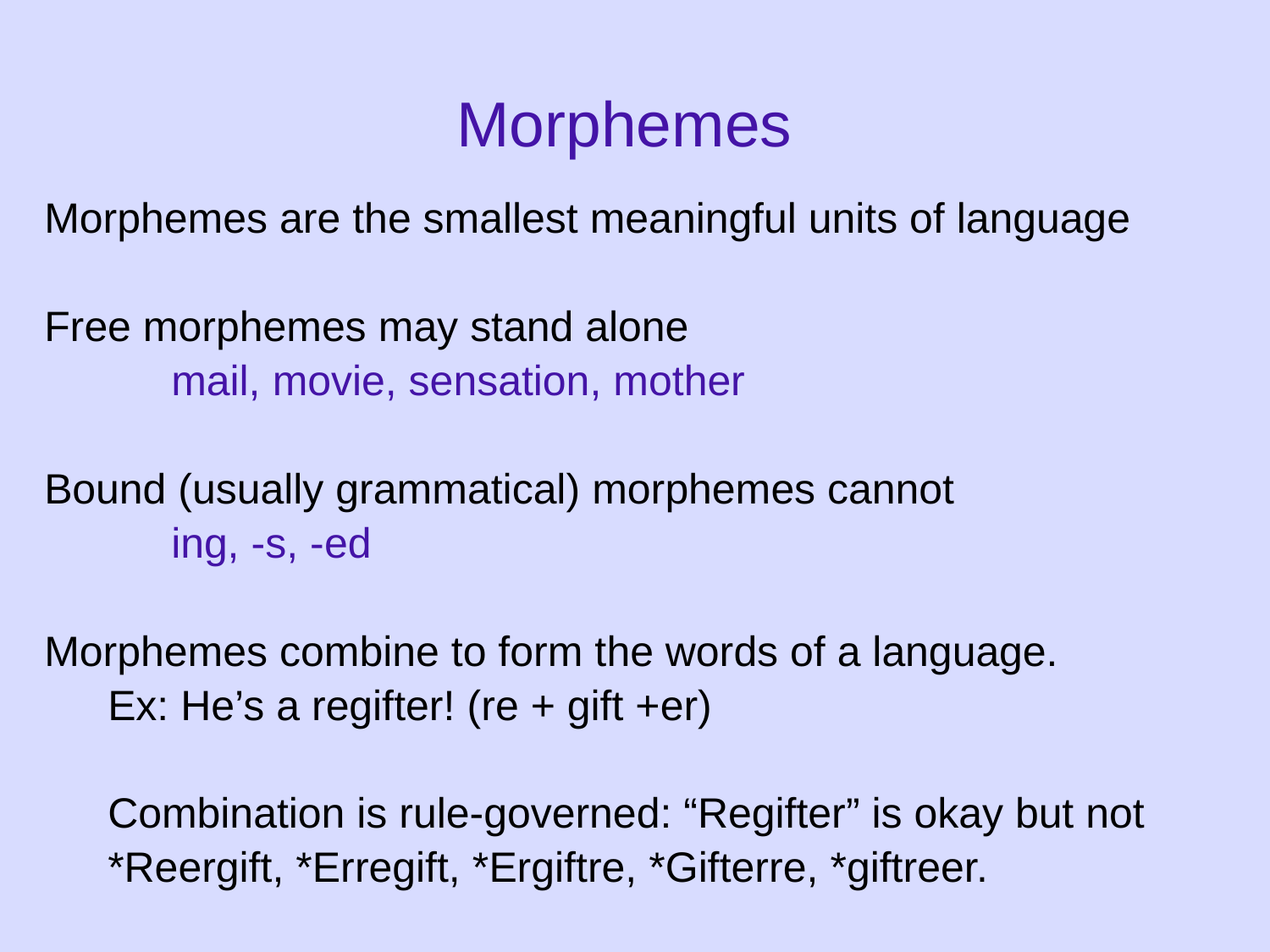

# Morphemes
Morphemes are the smallest meaningful units of language

Free morphemes may stand alone
	mail, movie, sensation, mother

Bound (usually grammatical) morphemes cannot
	ing, -s, -ed

Morphemes combine to form the words of a language.
Ex: He’s a regifter! (re + gift +er)

Combination is rule-governed: “Regifter” is okay but not
*Reergift, *Erregift, *Ergiftre, *Gifterre, *giftreer.